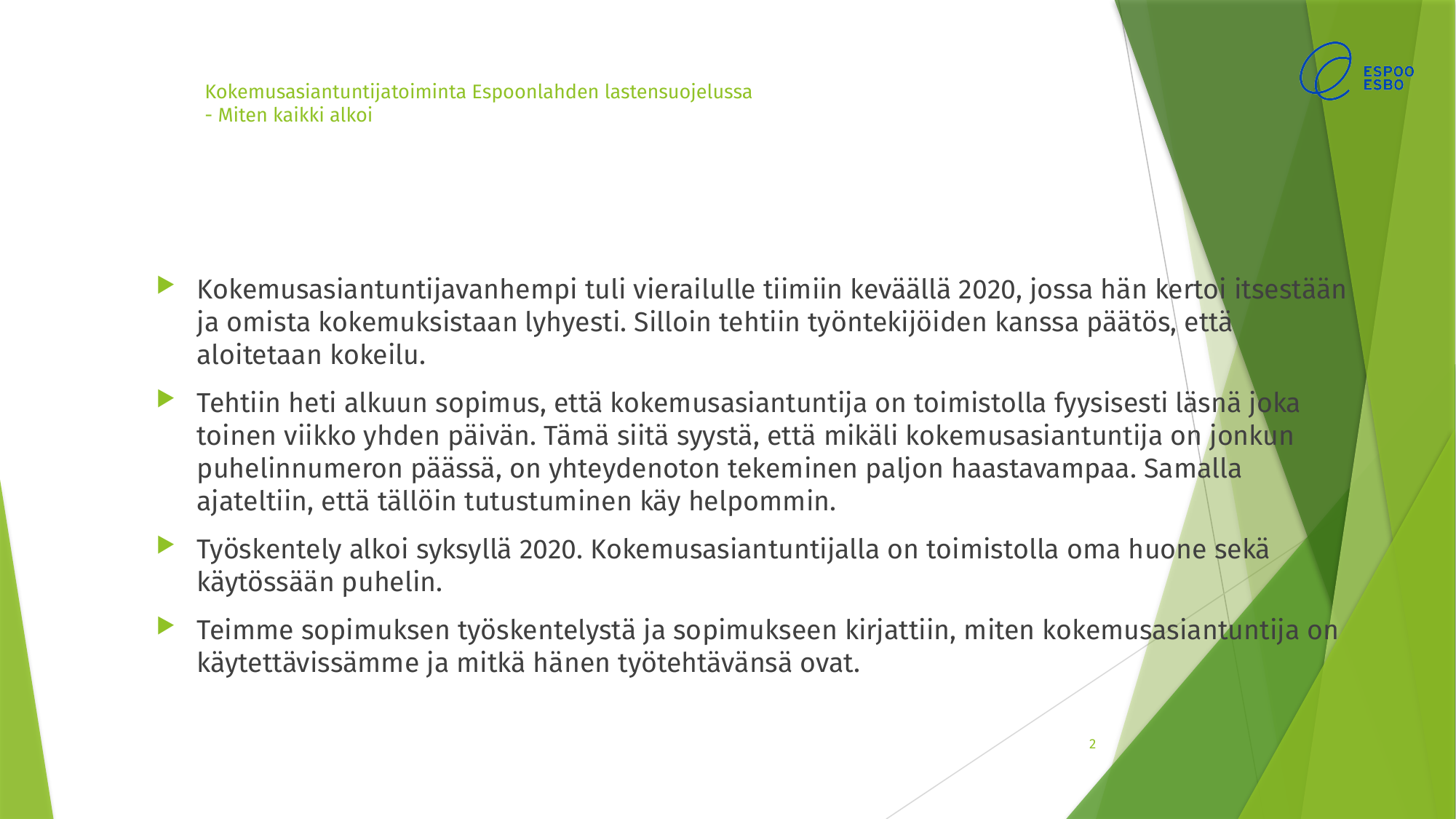

# Kokemusasiantuntijatoiminta Espoonlahden lastensuojelussa - Miten kaikki alkoi
Kokemusasiantuntijavanhempi tuli vierailulle tiimiin keväällä 2020, jossa hän kertoi itsestään ja omista kokemuksistaan lyhyesti. Silloin tehtiin työntekijöiden kanssa päätös, että aloitetaan kokeilu.
Tehtiin heti alkuun sopimus, että kokemusasiantuntija on toimistolla fyysisesti läsnä joka toinen viikko yhden päivän. Tämä siitä syystä, että mikäli kokemusasiantuntija on jonkun puhelinnumeron päässä, on yhteydenoton tekeminen paljon haastavampaa. Samalla ajateltiin, että tällöin tutustuminen käy helpommin.
Työskentely alkoi syksyllä 2020. Kokemusasiantuntijalla on toimistolla oma huone sekä käytössään puhelin.
Teimme sopimuksen työskentelystä ja sopimukseen kirjattiin, miten kokemusasiantuntija on käytettävissämme ja mitkä hänen työtehtävänsä ovat.

2